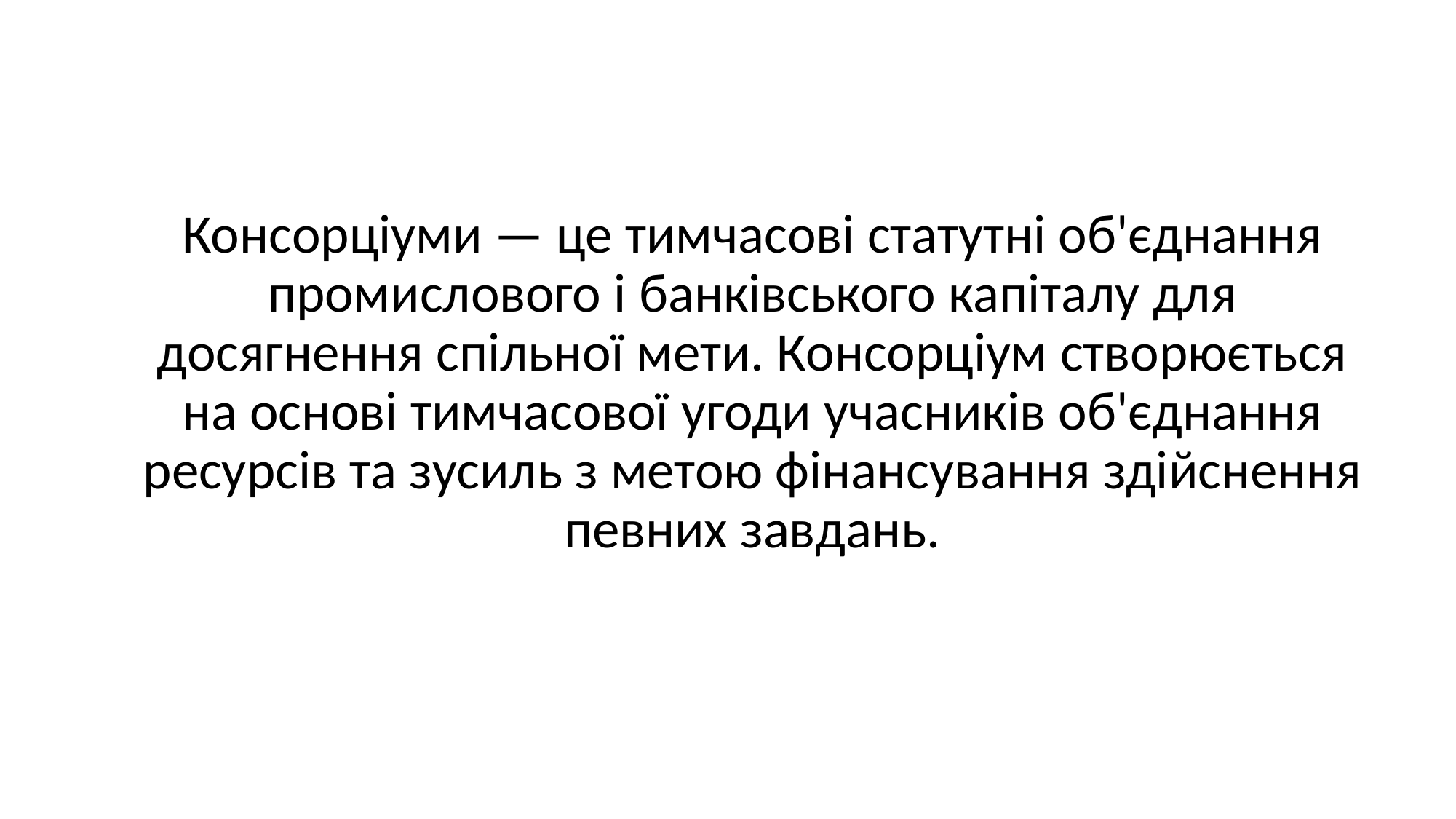

# Консорціуми — це тимчасові статутні об'єднання промислового і банківського капіталу для досягнення спільної мети. Консорціум створюється на основі тимчасової угоди учасників об'єднання ресурсів та зусиль з метою фінансування здійснення певних завдань.